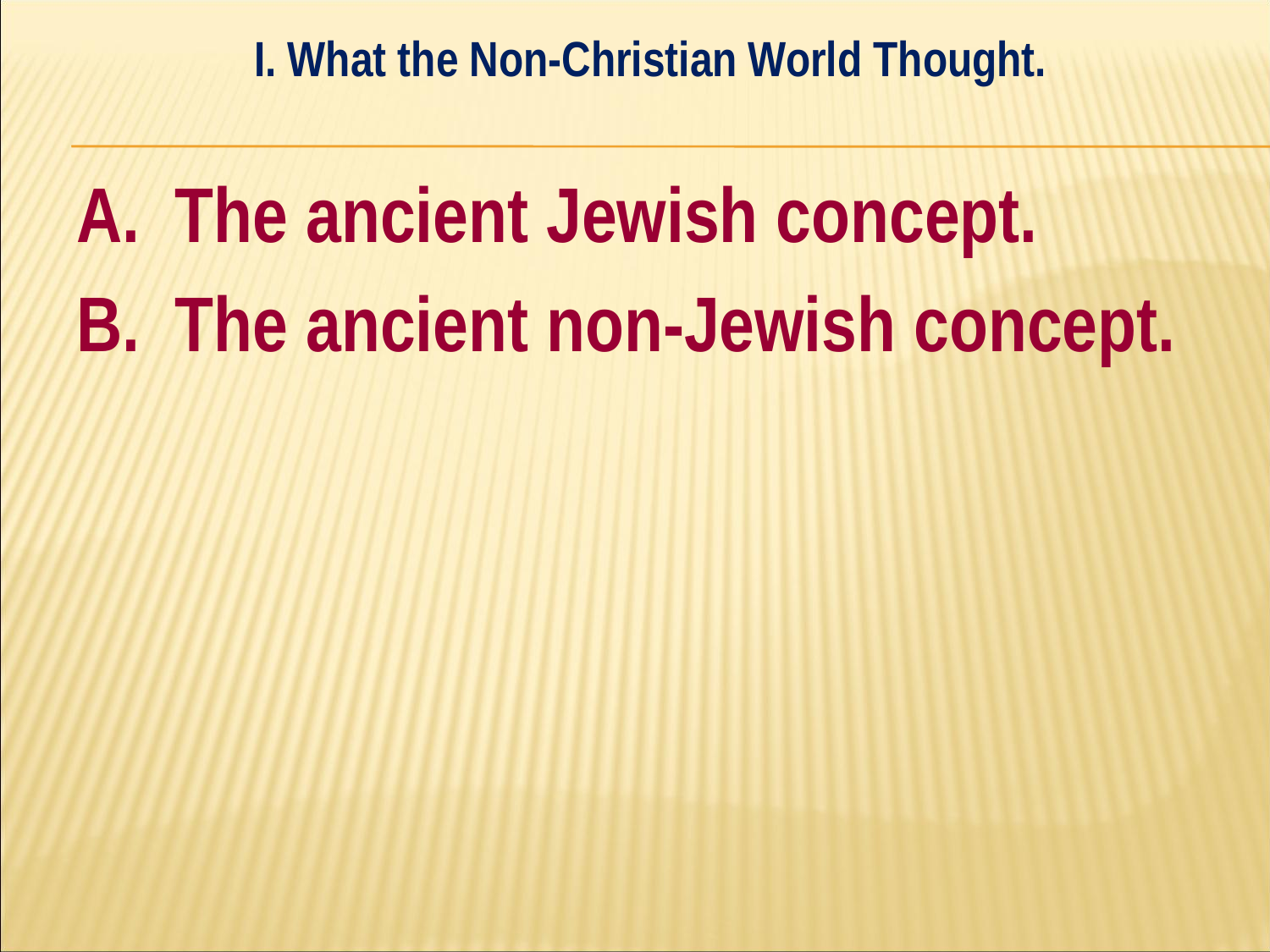

I. What the Non-Christian World Thought.
#
A.  The ancient Jewish concept.
B.  The ancient non-Jewish concept.